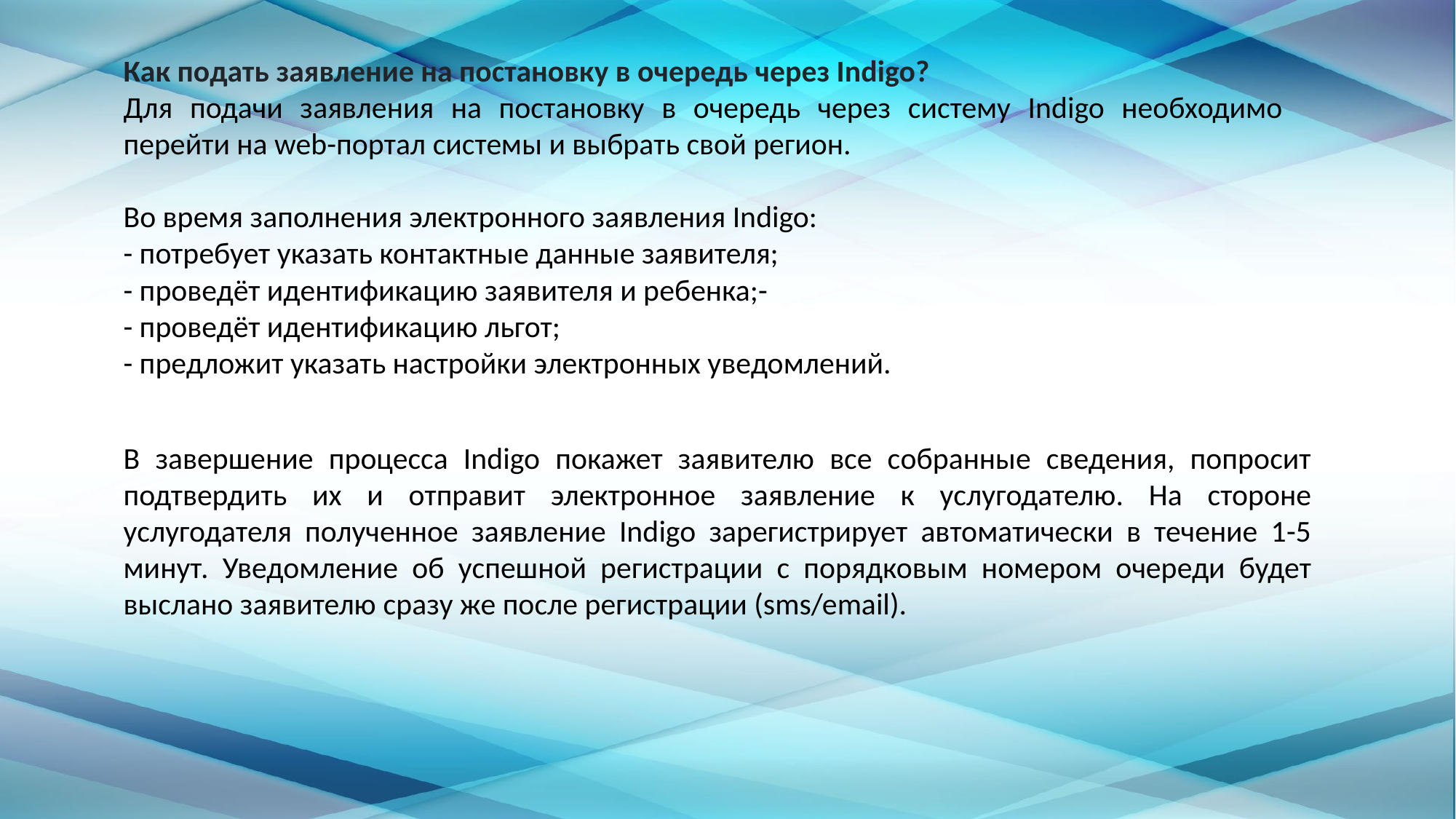

Как подать заявление на постановку в очередь через Indigo?
Для подачи заявления на постановку в очередь через систему Indigo необходимо перейти на web-портал системы и выбрать свой регион.

Во время заполнения электронного заявления Indigo:
- потребует указать контактные данные заявителя;
- проведёт идентификацию заявителя и ребенка;-
- проведёт идентификацию льгот;
- предложит указать настройки электронных уведомлений.

В завершение процесса Indigo покажет заявителю все собранные сведения, попросит подтвердить их и отправит электронное заявление к услугодателю. На стороне услугодателя полученное заявление Indigo зарегистрирует автоматически в течение 1-5 минут. Уведомление об успешной регистрации с порядковым номером очереди будет выслано заявителю сразу же после регистрации (sms/email).